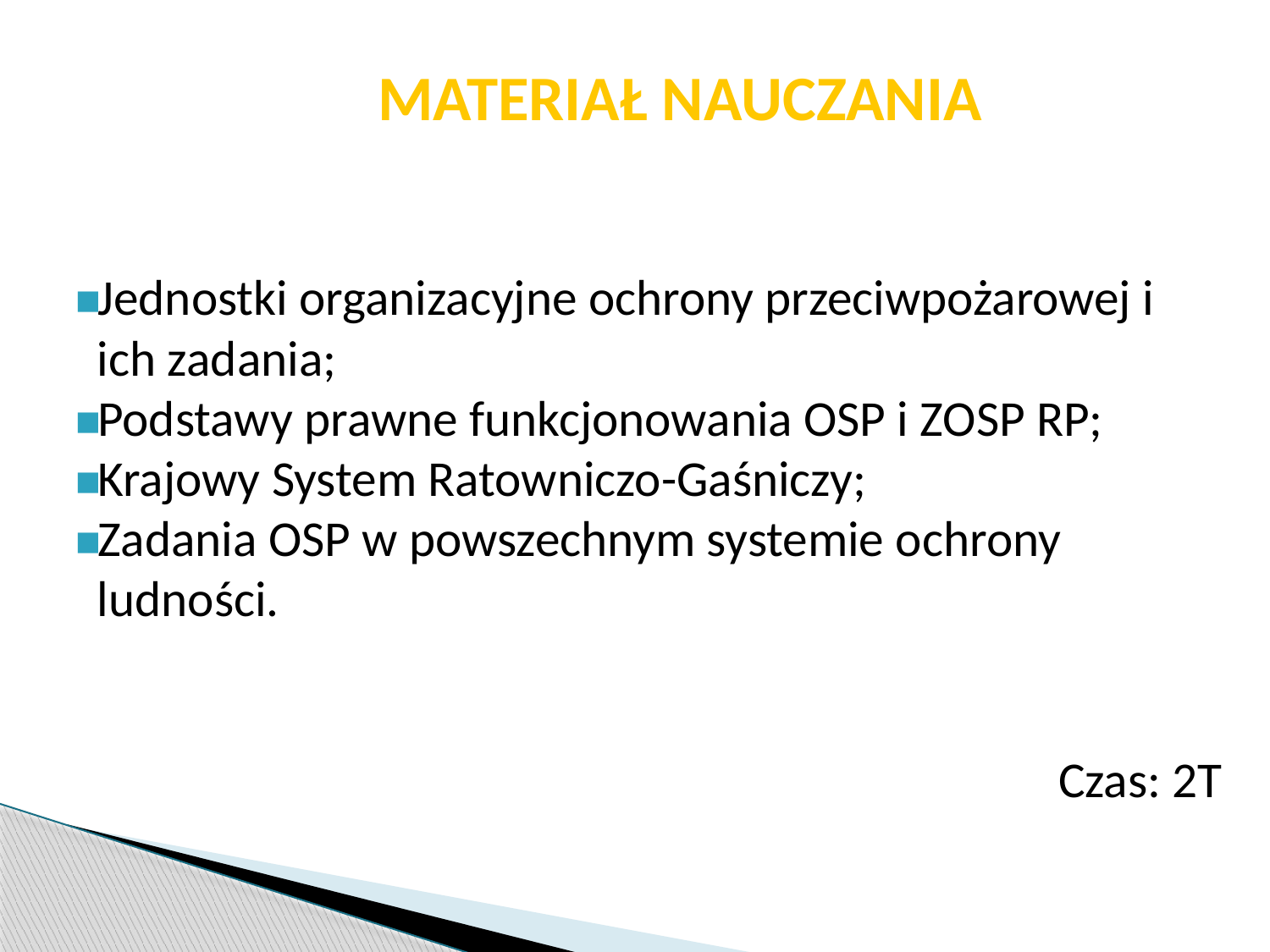

str. 2
# MATERIAŁ NAUCZANIA

Jednostki organizacyjne ochrony przeciwpożarowej i ich zadania;
Podstawy prawne funkcjonowania OSP i ZOSP RP;
Krajowy System Ratowniczo-Gaśniczy;
Zadania OSP w powszechnym systemie ochrony ludności.

Czas: 2T